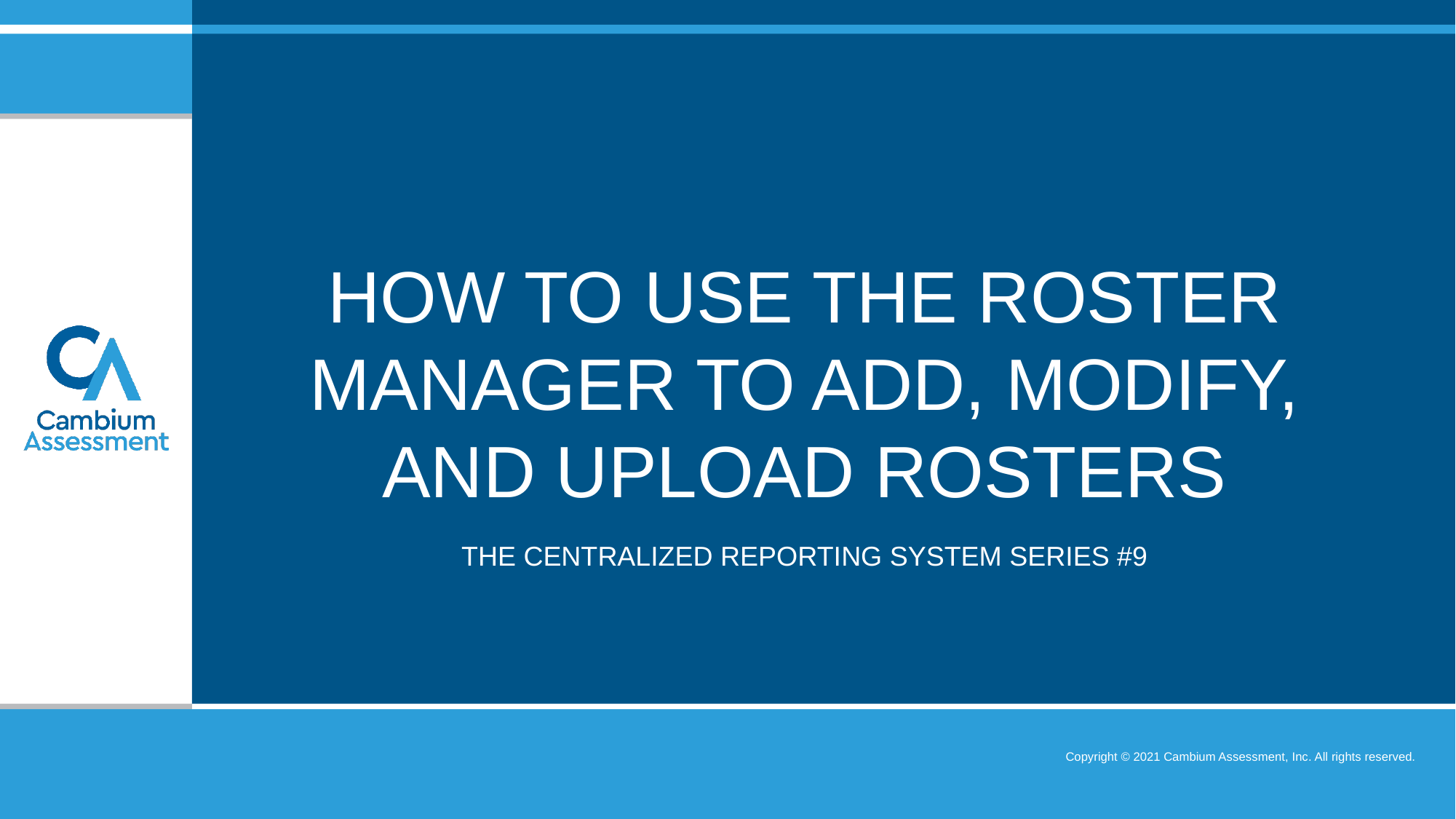

# How to use the roster manager to add, modify, and upload rosters
The Centralized Reporting system series #9
Copyright © 2021 Cambium Assessment, Inc. All rights reserved.